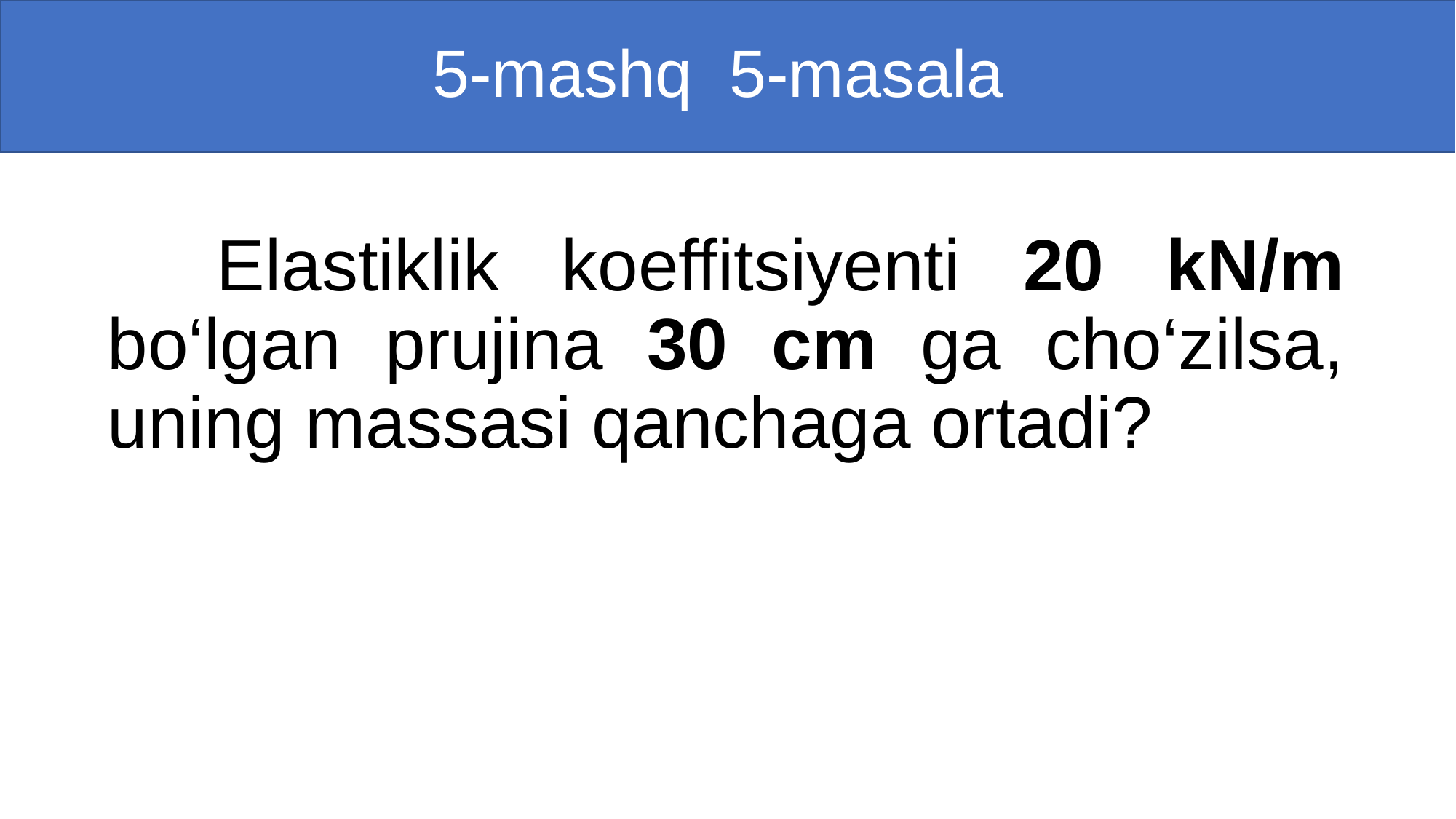

# 5-mashq  5-masala
	Elastiklik koeffitsiyenti 20 kN/m bo‘lgan prujina 30 cm ga cho‘zilsa, uning massasi qanchaga ortadi?